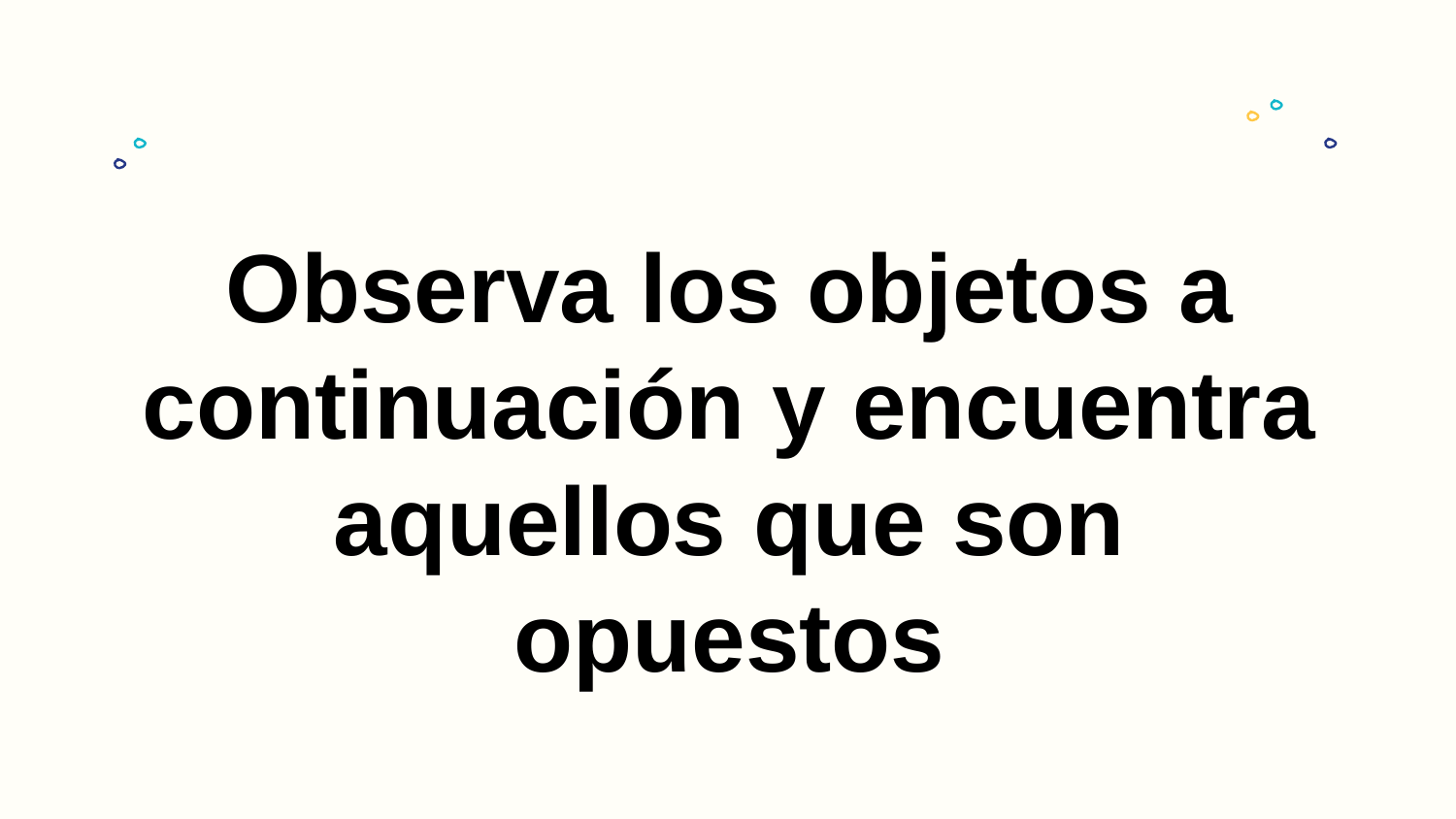

# Observa los objetos a continuación y encuentra aquellos que son opuestos